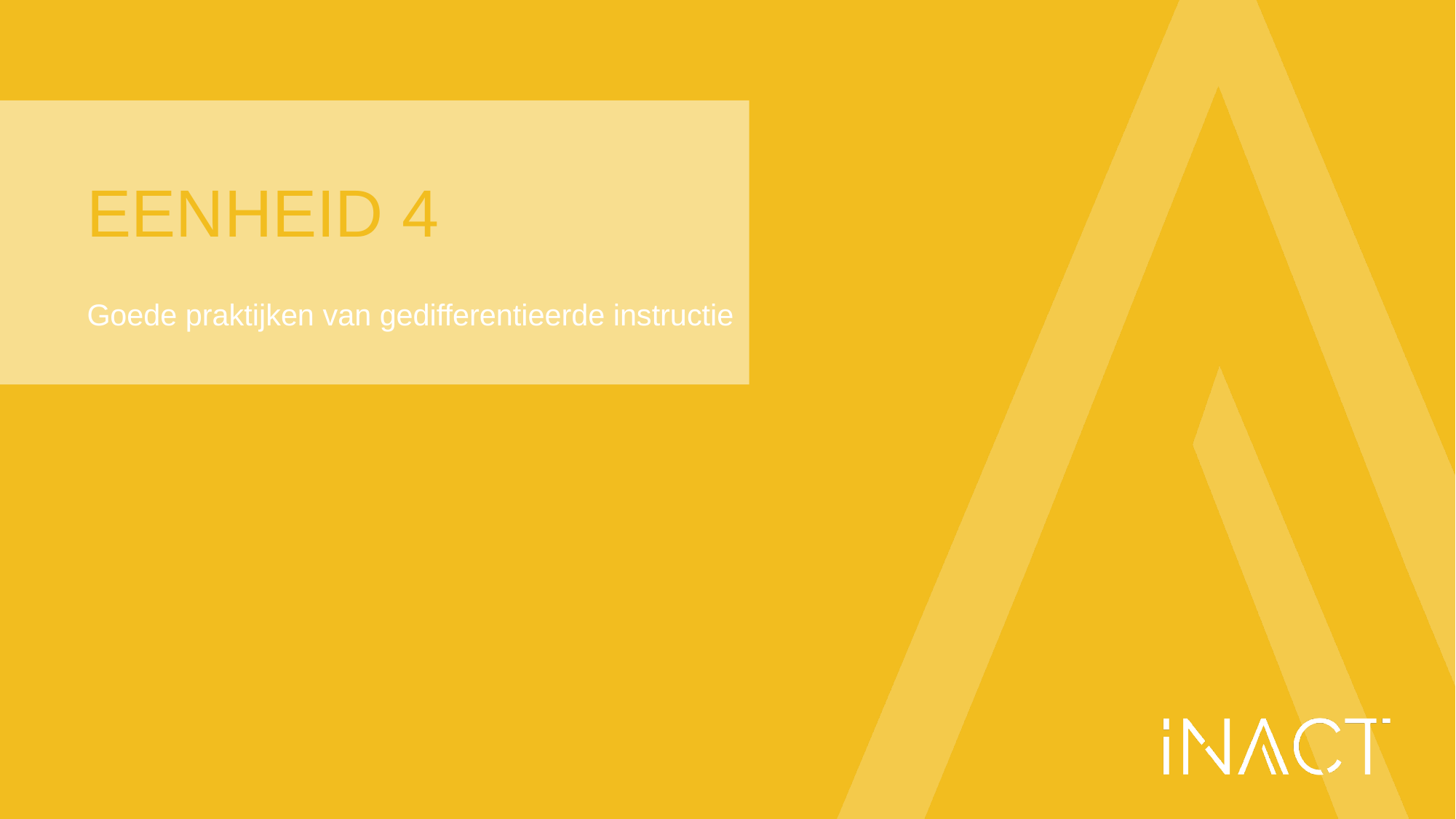

# EENHEID 4
Goede praktijken van gedifferentieerde instructie